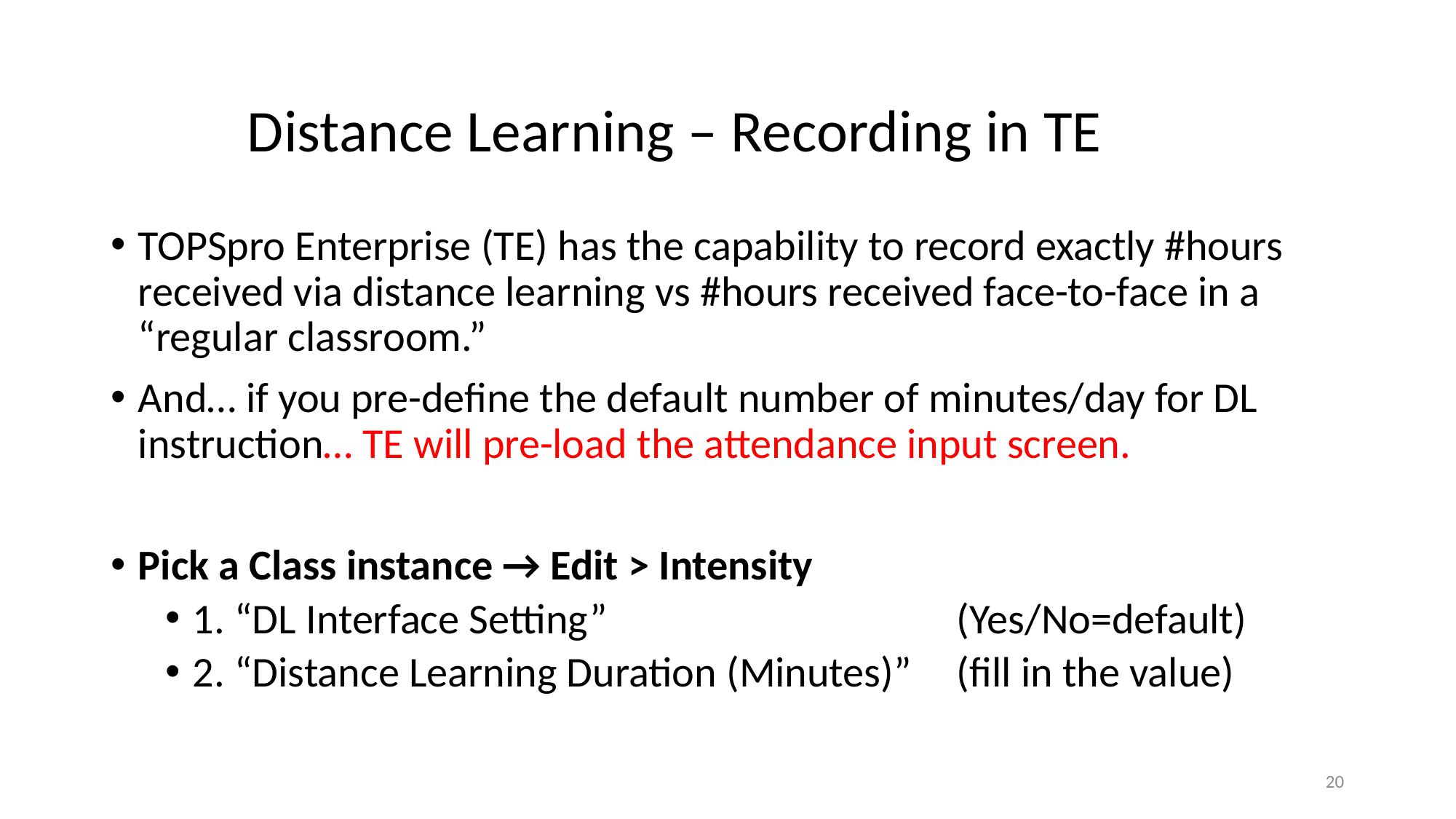

# Distance Learning – Recording in TE
TOPSpro Enterprise (TE) has the capability to record exactly #hours received via distance learning vs #hours received face-to-face in a “regular classroom.”
And… if you pre-define the default number of minutes/day for DL instruction… TE will pre-load the attendance input screen.

Pick a Class instance → Edit > Intensity
1. “DL Interface Setting”   			(Yes/No=default)
2. “Distance Learning Duration (Minutes)”    	(fill in the value)

September 2020
20